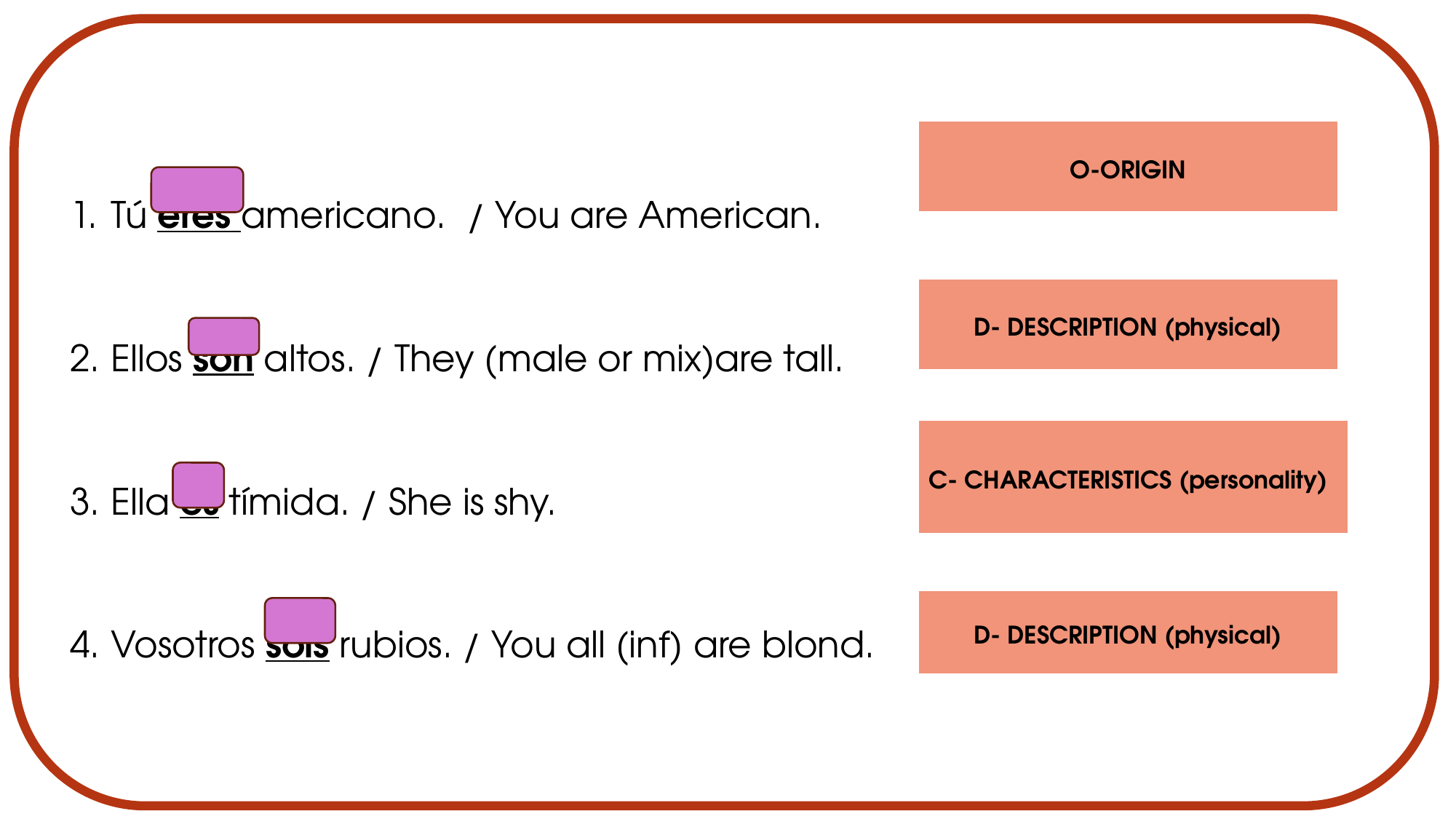

Tú eres americano.  / You are American.
Ellos son altos. / They (male or mix)are tall.
Ella es tímida. / She is shy.
Vosotros sóis rubios. / You all (inf) are blond.

O-ORIGIN

D- DESCRIPTION (physical)

C- CHARACTERISTICS (personality)

D- DESCRIPTION (physical)